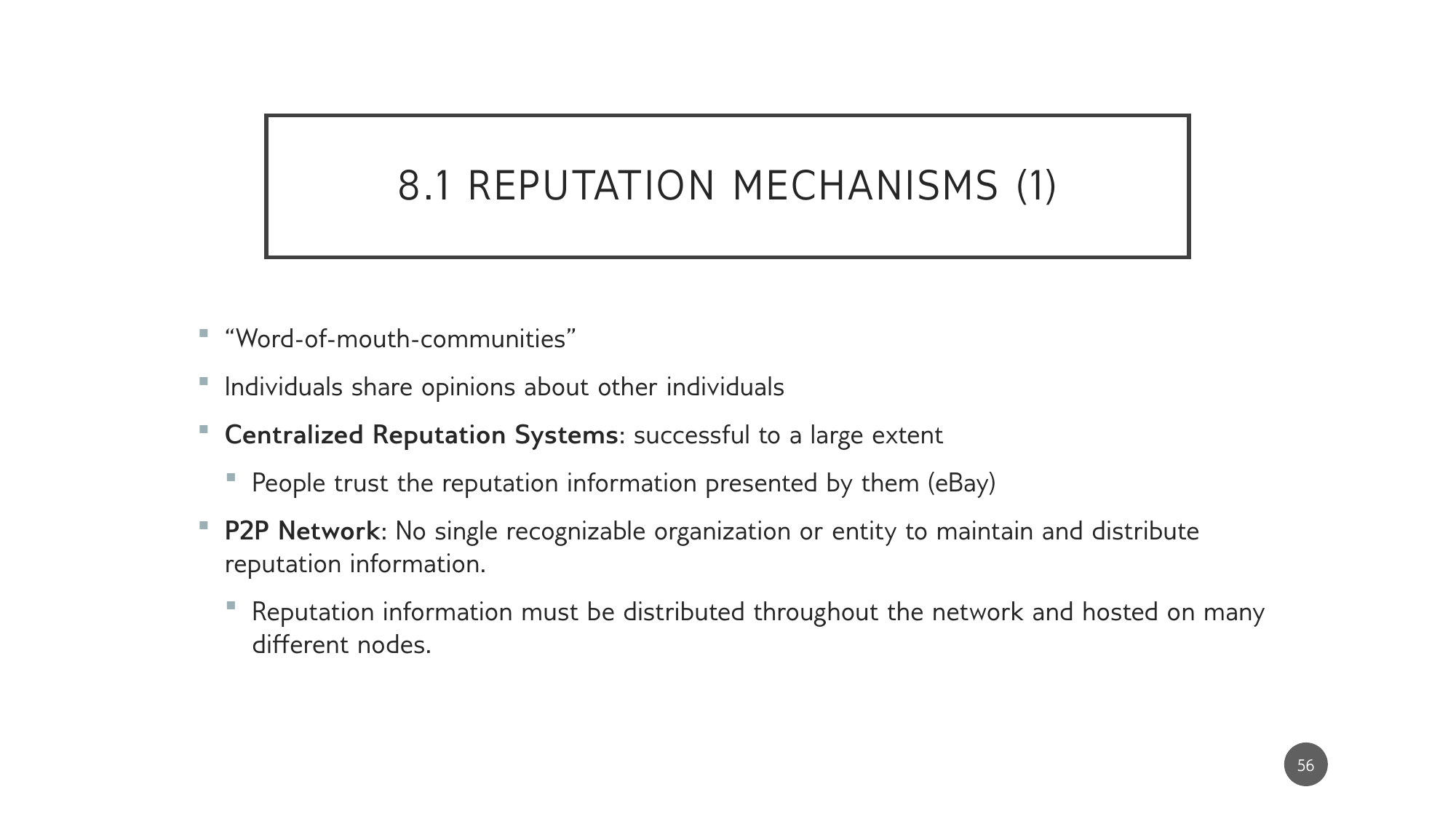

# 8.1 Reputation mechanisms (1)
“Word-of-mouth-communities”
Individuals share opinions about other individuals
Centralized Reputation Systems: successful to a large extent
People trust the reputation information presented by them (eBay)
P2P Network: No single recognizable organization or entity to maintain and distribute reputation information.
Reputation information must be distributed throughout the network and hosted on many different nodes.

56